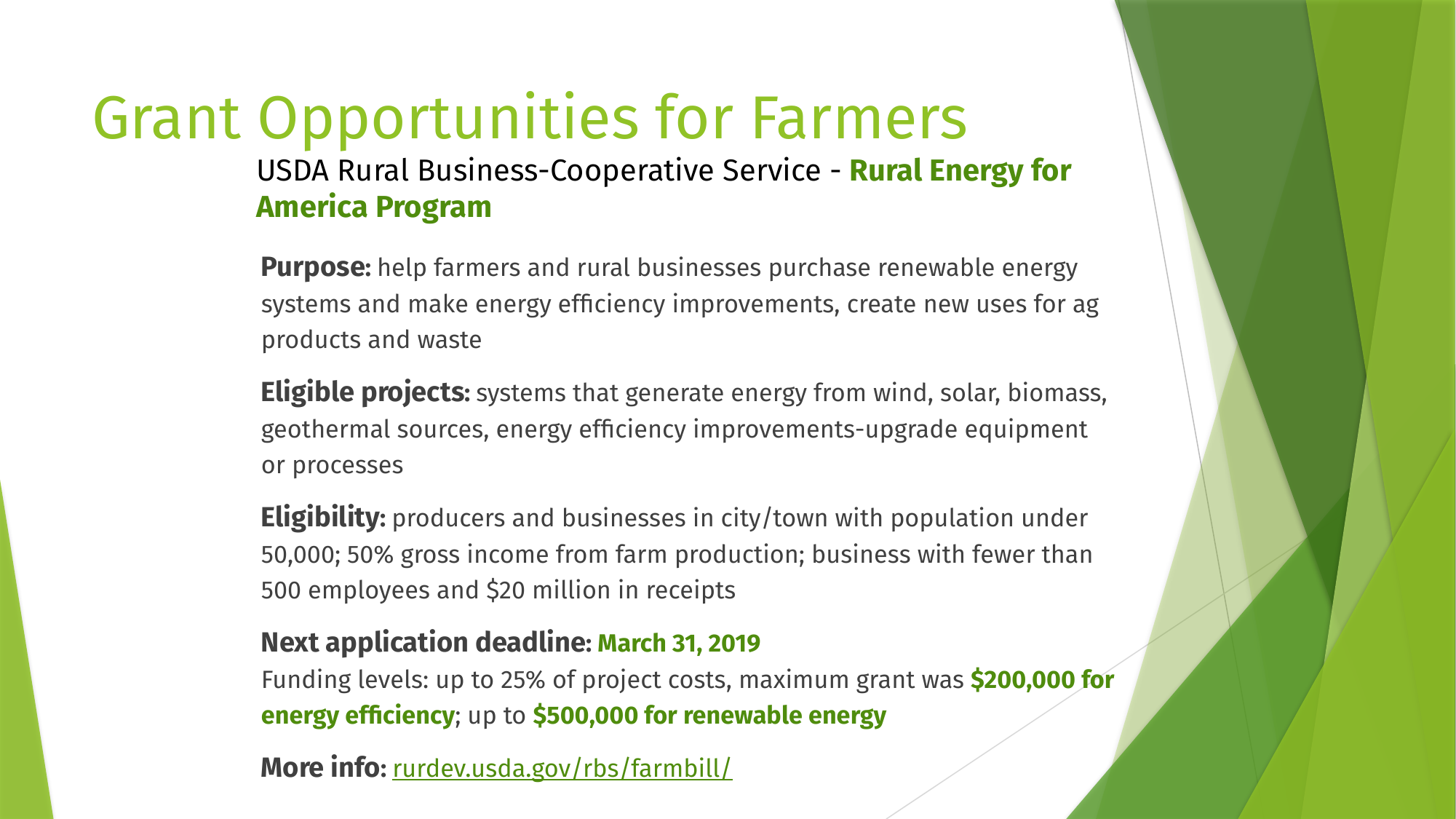

# Grant Opportunities for Farmers
USDA Rural Business-Cooperative Service - Rural Energy for
America Program
Purpose: help farmers and rural businesses purchase renewable energy systems and make energy efficiency improvements, create new uses for ag products and waste
Eligible projects: systems that generate energy from wind, solar, biomass, geothermal sources, energy efficiency improvements-upgrade equipment
or processes
Eligibility: producers and businesses in city/town with population under 50,000; 50% gross income from farm production; business with fewer than 500 employees and $20 million in receipts
Next application deadline: March 31, 2019
Funding levels: up to 25% of project costs, maximum grant was $200,000 for energy efficiency; up to $500,000 for renewable energy
More info: rurdev.usda.gov/rbs/farmbill/